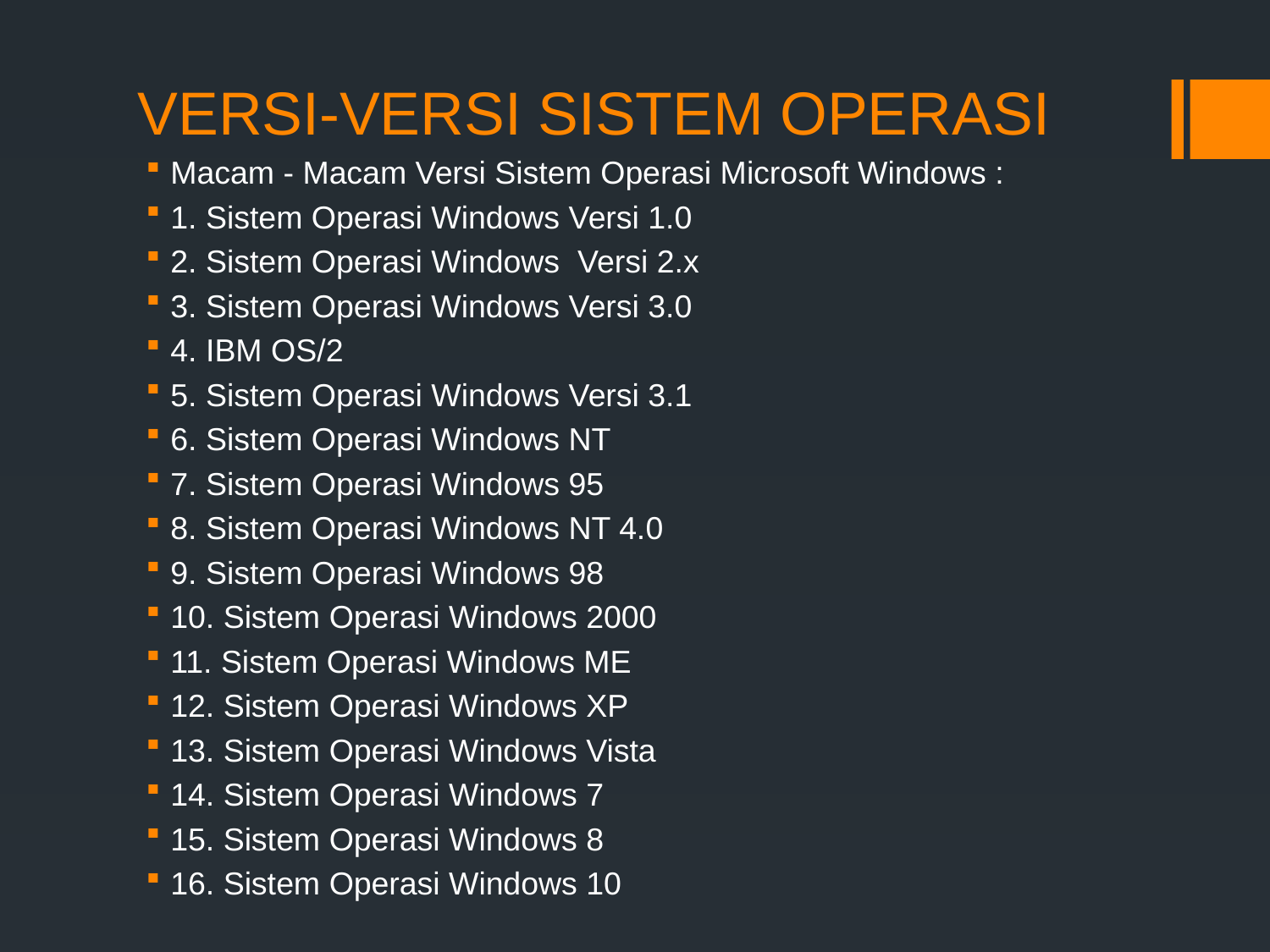

# VERSI-VERSI SISTEM OPERASI
Macam - Macam Versi Sistem Operasi Microsoft Windows :
1. Sistem Operasi Windows Versi 1.0
2. Sistem Operasi Windows  Versi 2.x
3. Sistem Operasi Windows Versi 3.0
4. IBM OS/2
5. Sistem Operasi Windows Versi 3.1
6. Sistem Operasi Windows NT
7. Sistem Operasi Windows 95
8. Sistem Operasi Windows NT 4.0
9. Sistem Operasi Windows 98
10. Sistem Operasi Windows 2000
11. Sistem Operasi Windows ME
12. Sistem Operasi Windows XP
13. Sistem Operasi Windows Vista
14. Sistem Operasi Windows 7
15. Sistem Operasi Windows 8
16. Sistem Operasi Windows 10